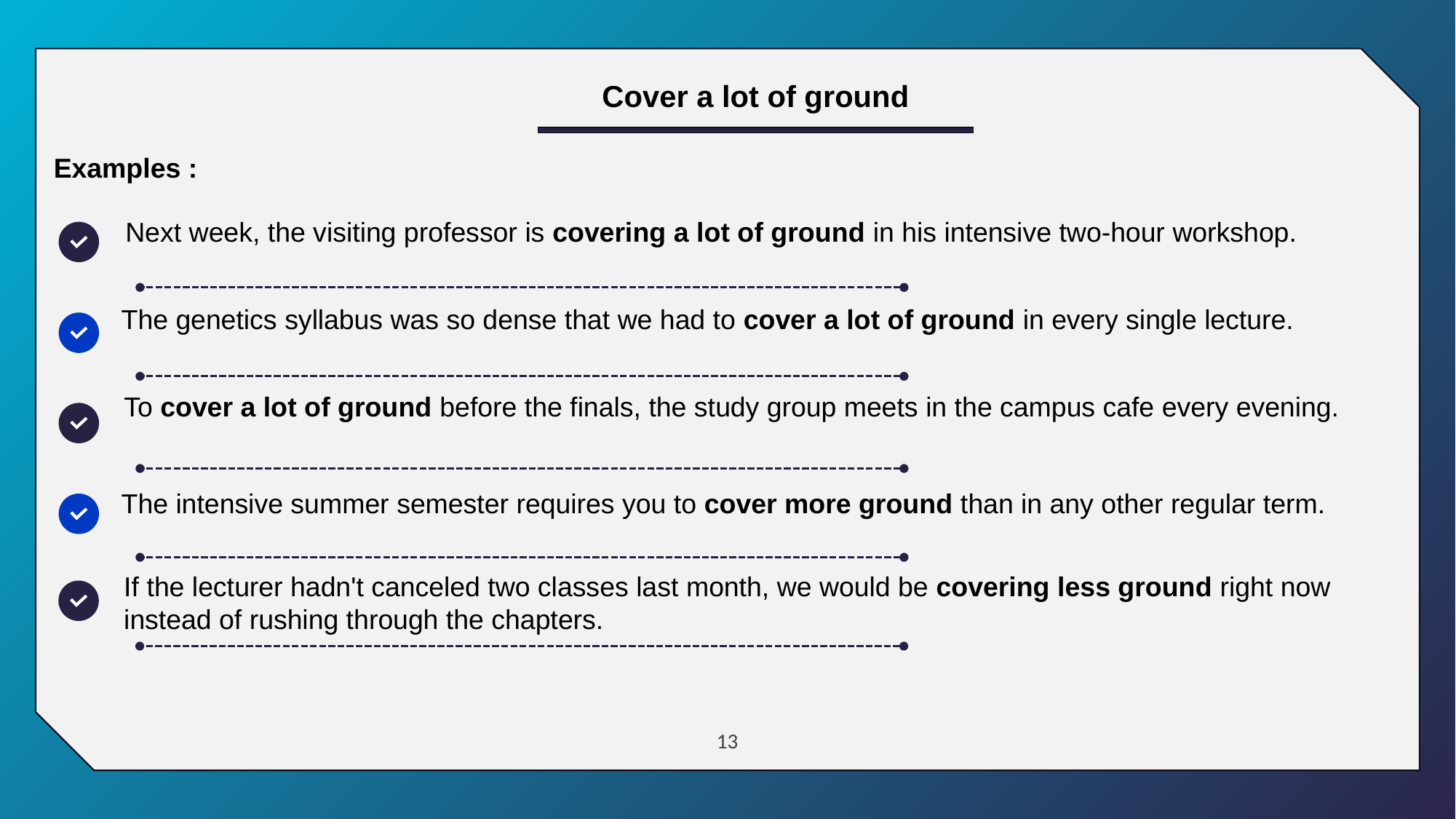

Cover a lot of ground

Examples :
Next week, the visiting professor is covering a lot of ground in his intensive two-hour workshop.

The genetics syllabus was so dense that we had to cover a lot of ground in every single lecture.

To cover a lot of ground before the finals, the study group meets in the campus cafe every evening.

The intensive summer semester requires you to cover more ground than in any other regular term.

If the lecturer hadn't canceled two classes last month, we would be covering less ground right now instead of rushing through the chapters.